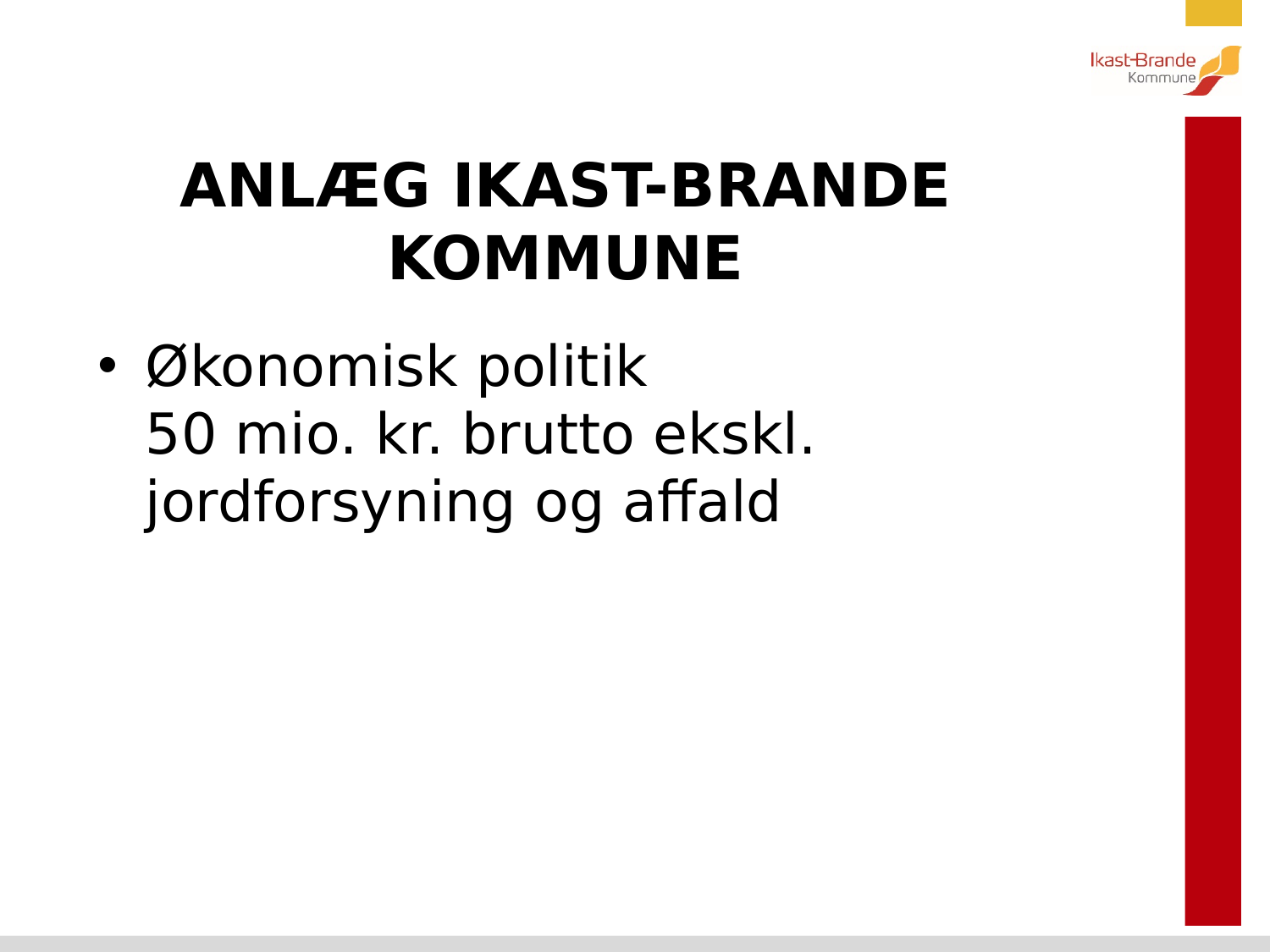

# ANLÆG IKAST-BRANDE KOMMUNE
Økonomisk politik
50 mio. kr. brutto ekskl. jordforsyning og affald